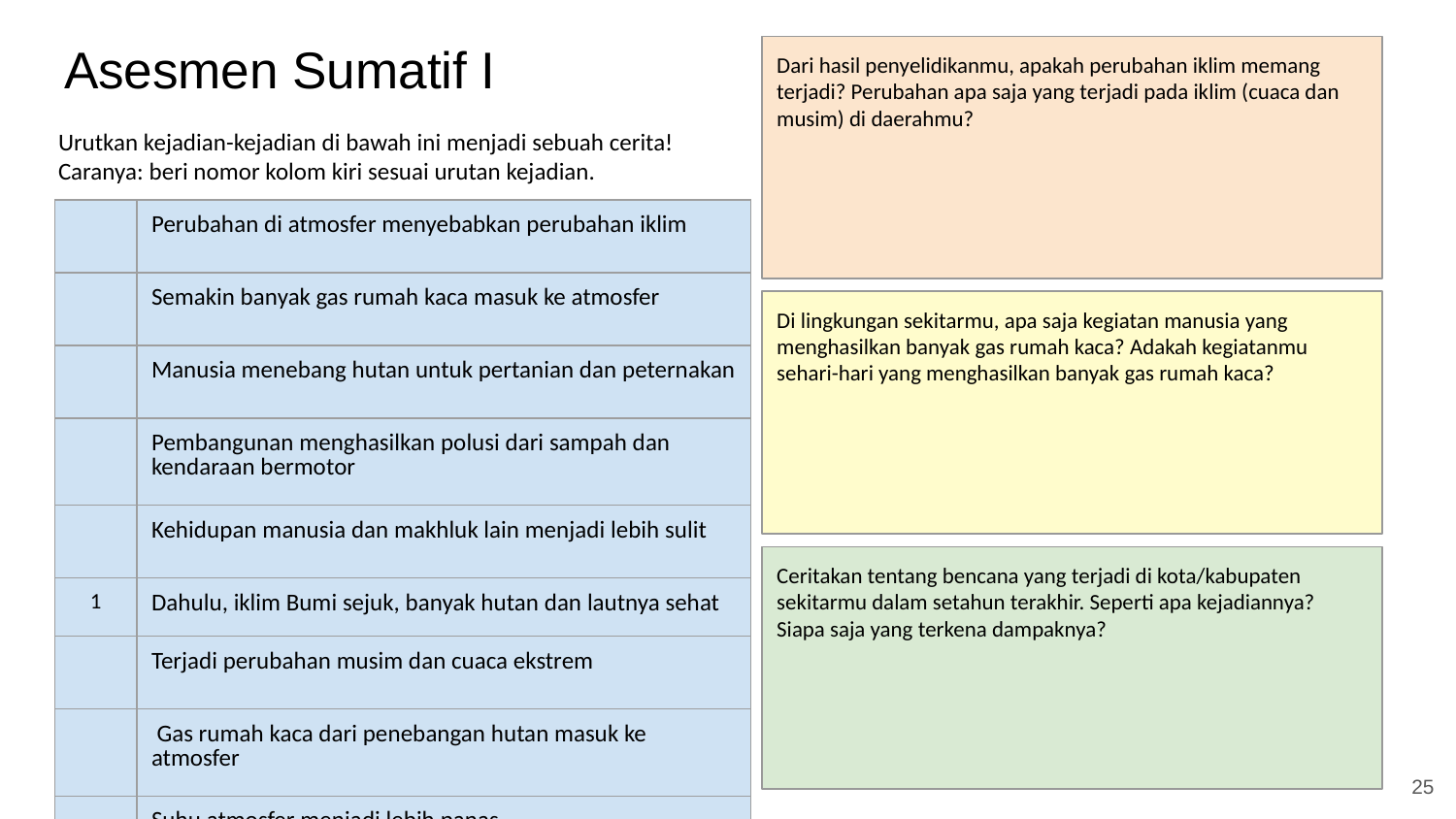

# Asesmen Sumatif I
Dari hasil penyelidikanmu, apakah perubahan iklim memang terjadi? Perubahan apa saja yang terjadi pada iklim (cuaca dan musim) di daerahmu?

Urutkan kejadian-kejadian di bawah ini menjadi sebuah cerita!
Caranya: beri nomor kolom kiri sesuai urutan kejadian.
|  | Perubahan di atmosfer menyebabkan perubahan iklim |
| --- | --- |
|  | Semakin banyak gas rumah kaca masuk ke atmosfer |
|  | Manusia menebang hutan untuk pertanian dan peternakan |
|  | Pembangunan menghasilkan polusi dari sampah dan kendaraan bermotor |
|  | Kehidupan manusia dan makhluk lain menjadi lebih sulit |
| 1 | Dahulu, iklim Bumi sejuk, banyak hutan dan lautnya sehat |
|  | Terjadi perubahan musim dan cuaca ekstrem |
|  | Gas rumah kaca dari penebangan hutan masuk ke atmosfer |
|  | Suhu atmosfer menjadi lebih panas |
Di lingkungan sekitarmu, apa saja kegiatan manusia yang menghasilkan banyak gas rumah kaca? Adakah kegiatanmu sehari-hari yang menghasilkan banyak gas rumah kaca?

Ceritakan tentang bencana yang terjadi di kota/kabupaten sekitarmu dalam setahun terakhir. Seperti apa kejadiannya? Siapa saja yang terkena dampaknya?

25